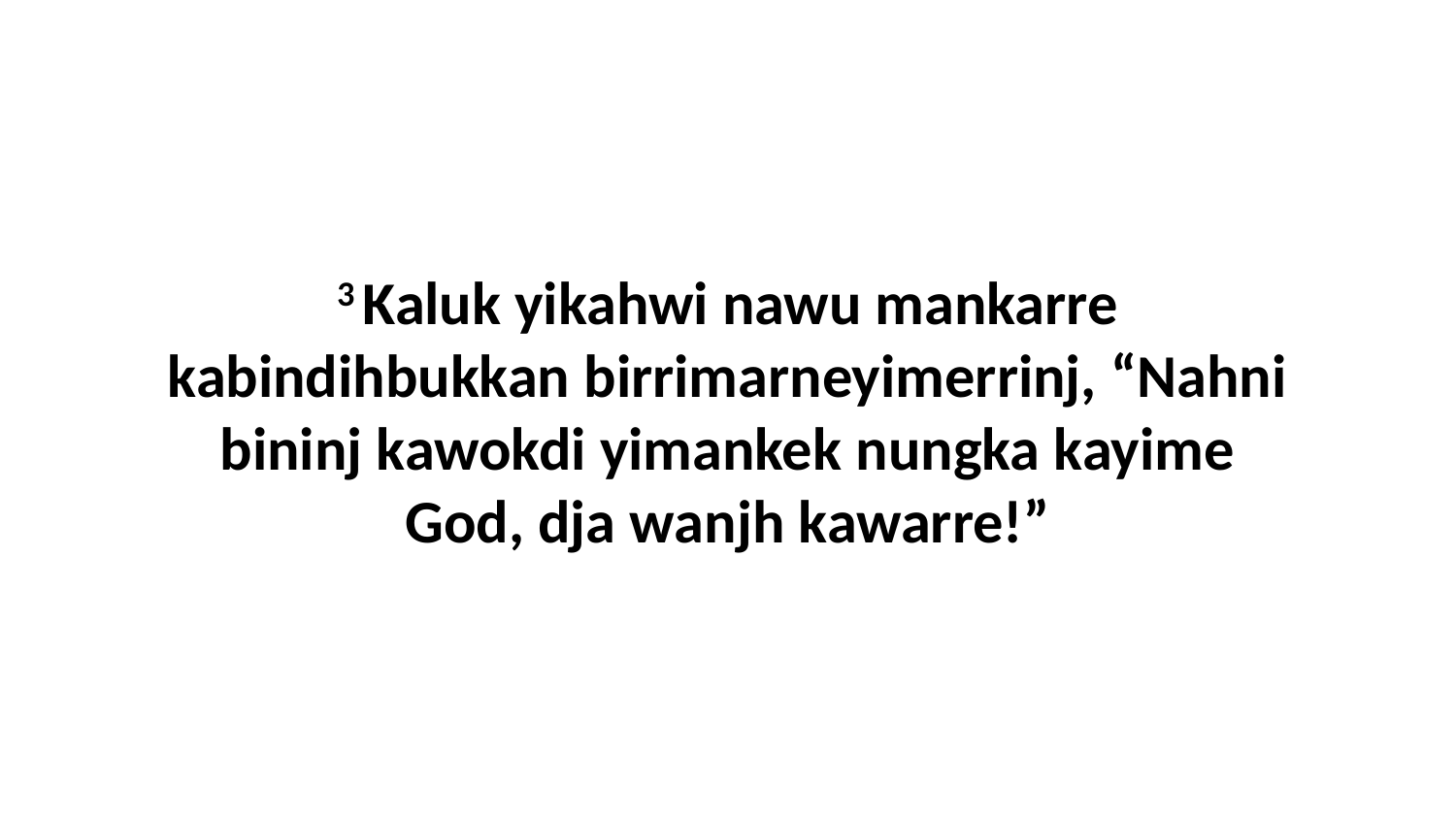

3 Kaluk yikahwi nawu mankarre kabindihbukkan birrimarneyimerrinj, “Nahni bininj kawokdi yimankek nungka kayime God, dja wanjh kawarre!”